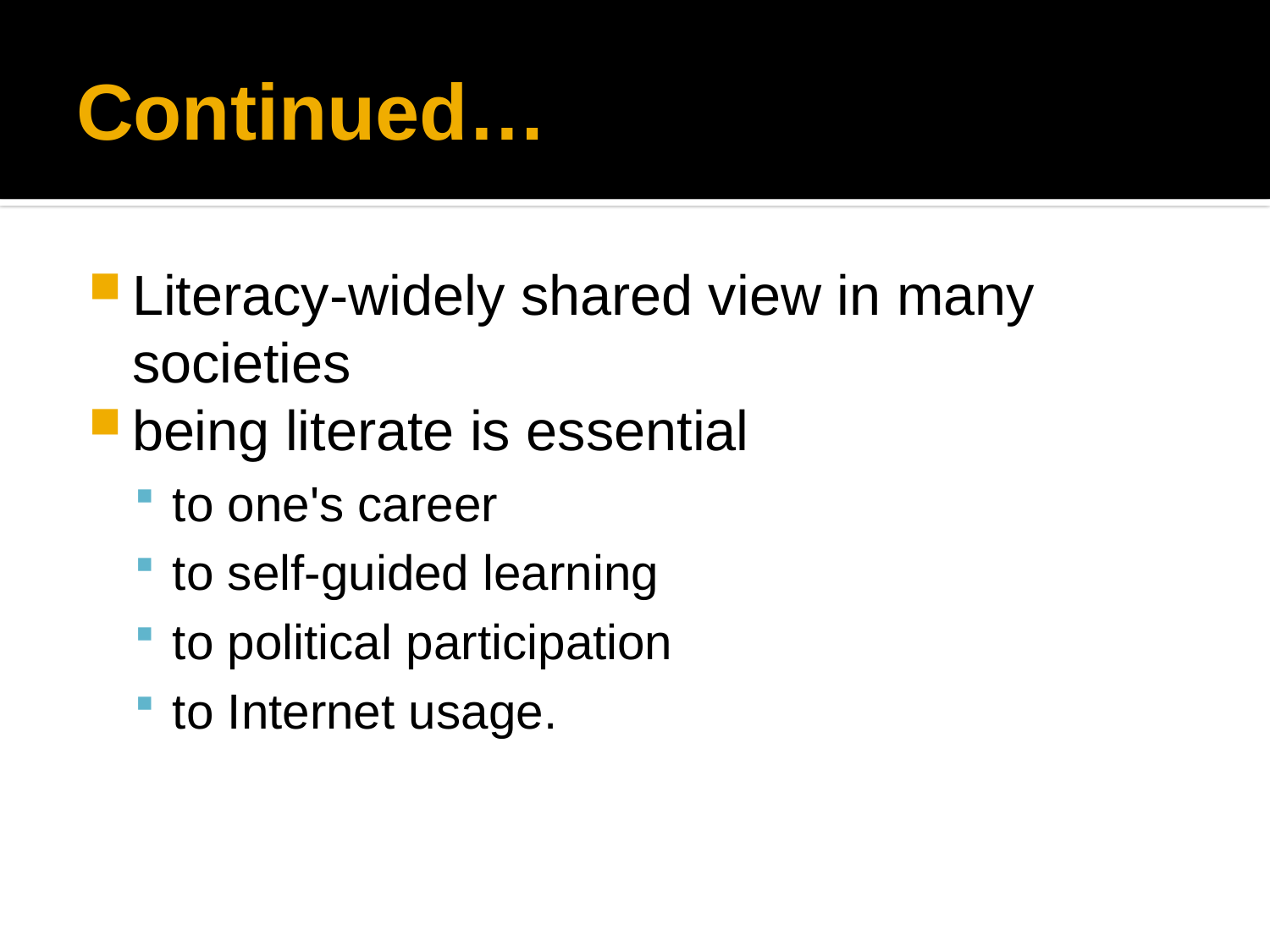

# Continued…
Literacy-widely shared view in many societies
being literate is essential
to one's career
to self-guided learning
to political participation
to Internet usage.